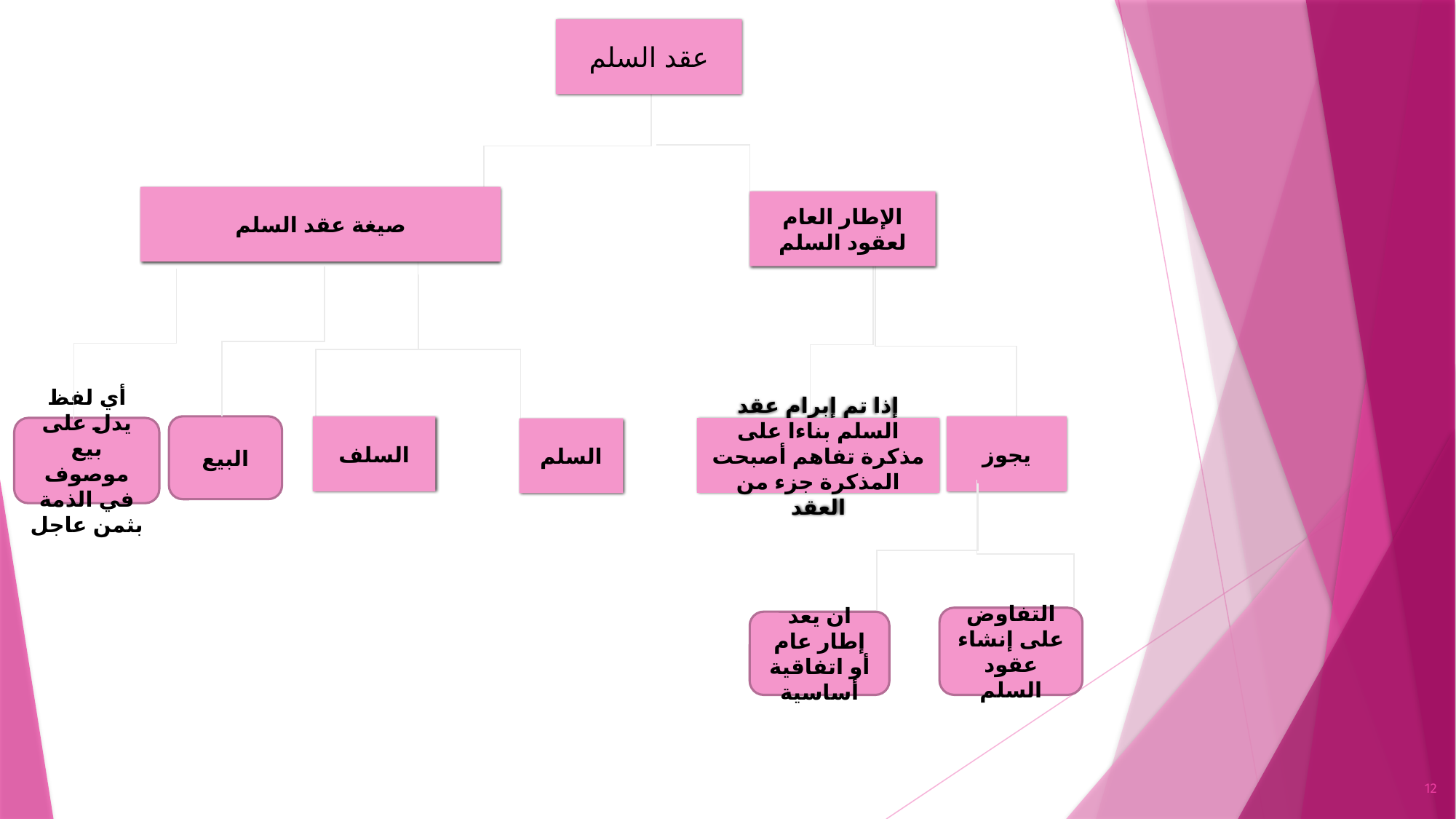

عقد السلم
صيغة عقد السلم
الإطار العام لعقود السلم
البيع
السلف
يجوز
أي لفظ يدل على بيع موصوف في الذمة بثمن عاجل
إذا تم إبرام عقد السلم بناءا على مذكرة تفاهم أصبحت المذكرة جزء من العقد
السلم
التفاوض على إنشاء عقود السلم
ان يعد إطار عام أو اتفاقية أساسية
12